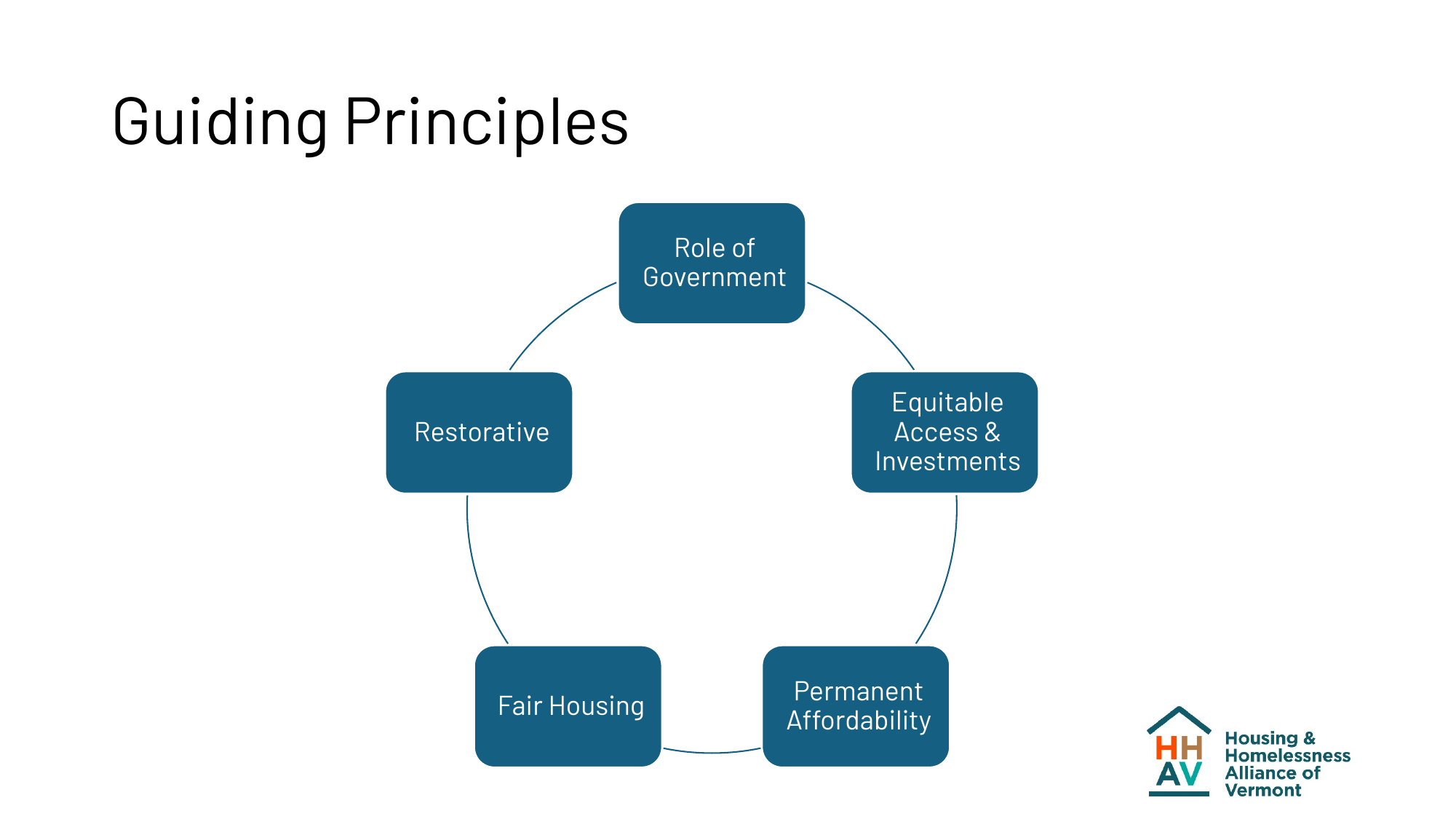

# Guiding Principles
Role of Government
Equitable Access & Investments
Permanent Affordability
Fair Housing
Restorative